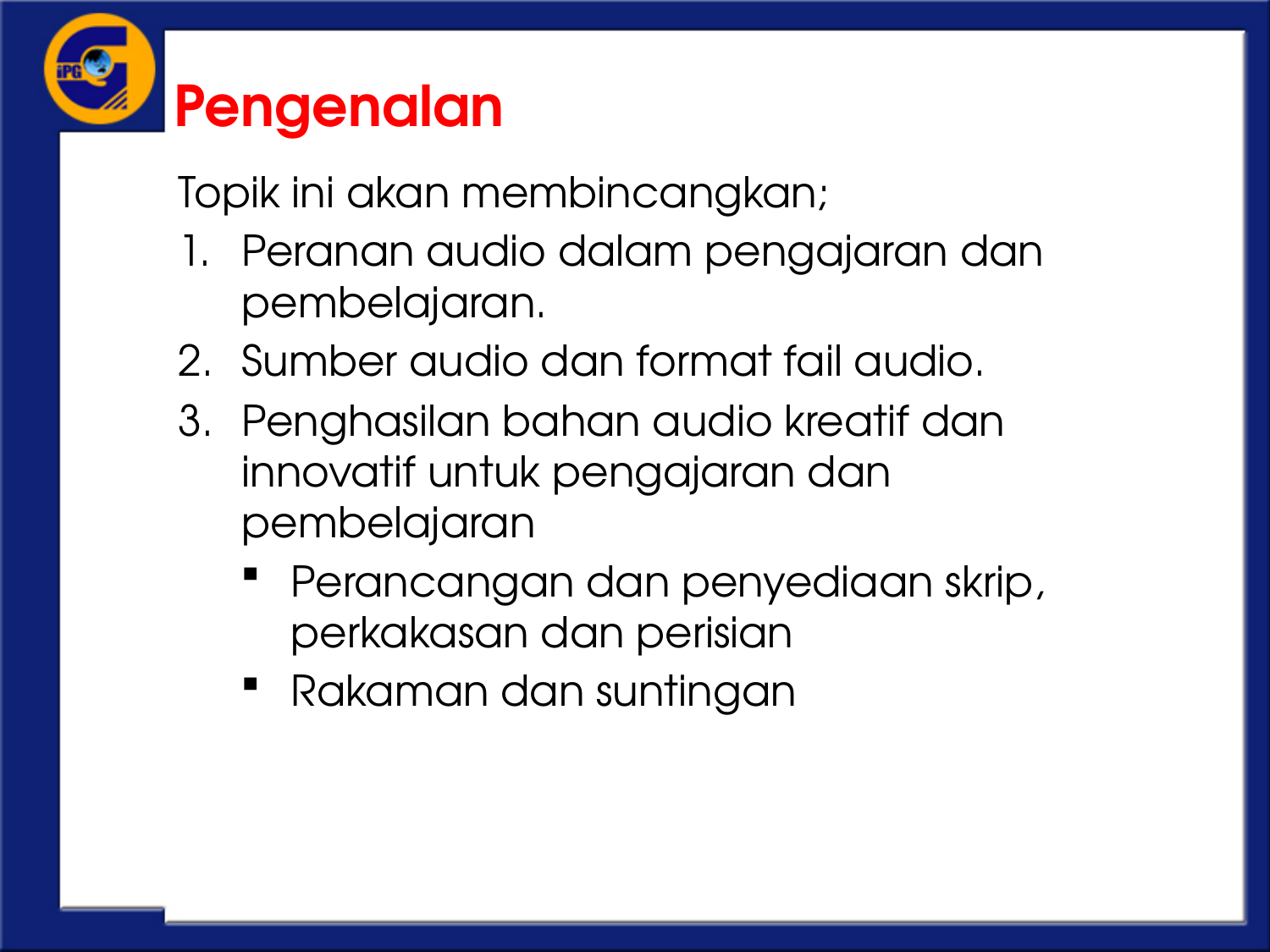

# Pengenalan
Topik ini akan membincangkan;
Peranan audio dalam pengajaran dan pembelajaran.
Sumber audio dan format fail audio.
Penghasilan bahan audio kreatif dan innovatif untuk pengajaran dan pembelajaran
Perancangan dan penyediaan skrip,   perkakasan dan perisian
Rakaman dan suntingan